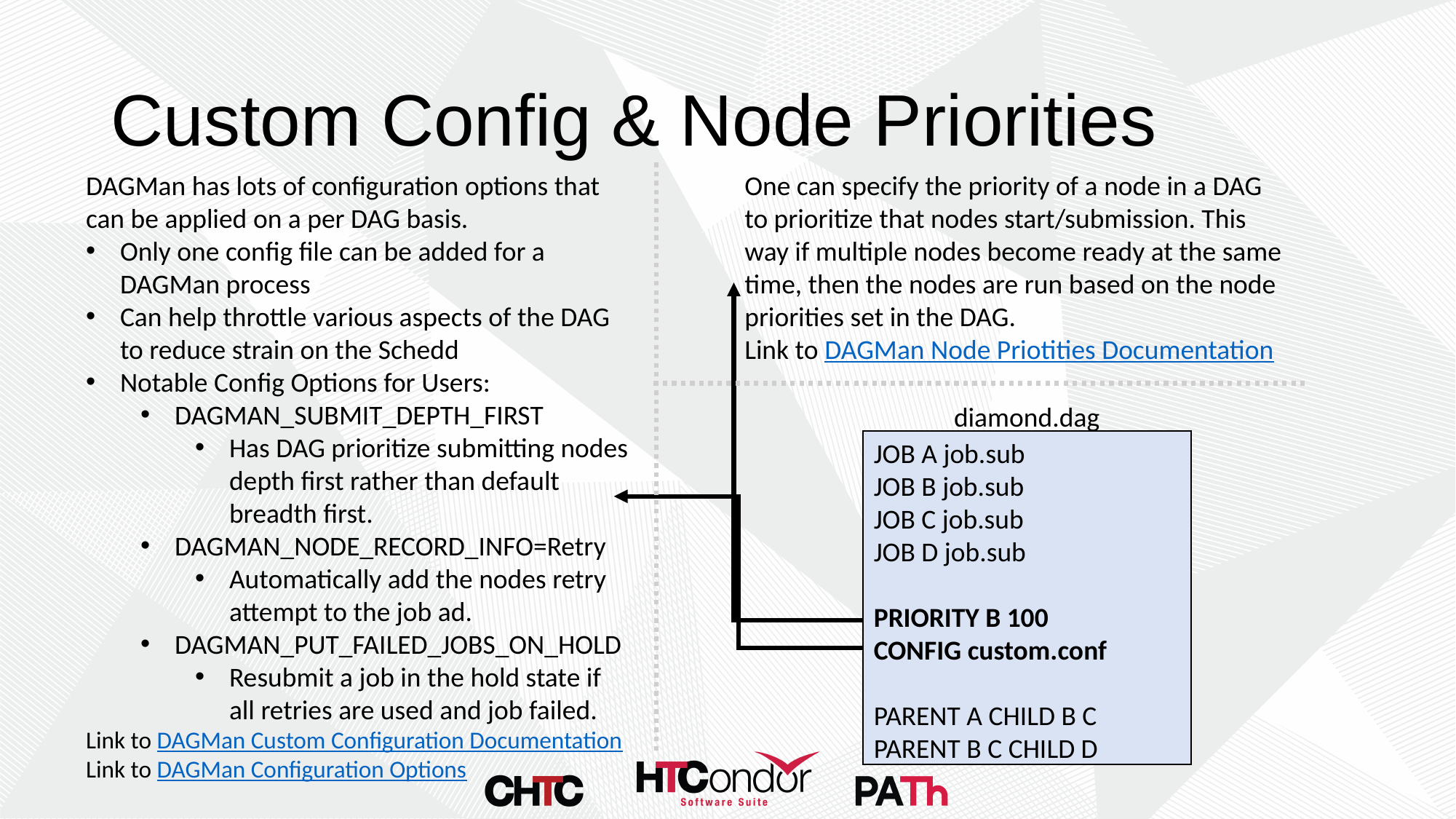

# Custom Config & Node Priorities
DAGMan has lots of configuration options that can be applied on a per DAG basis.
Only one config file can be added for a DAGMan process
Can help throttle various aspects of the DAG to reduce strain on the Schedd
Notable Config Options for Users:
DAGMAN_SUBMIT_DEPTH_FIRST
Has DAG prioritize submitting nodes depth first rather than default breadth first.
DAGMAN_NODE_RECORD_INFO=Retry
Automatically add the nodes retry attempt to the job ad.
DAGMAN_PUT_FAILED_JOBS_ON_HOLD
Resubmit a job in the hold state if all retries are used and job failed.
Link to DAGMan Custom Configuration Documentation
Link to DAGMan Configuration Options

One can specify the priority of a node in a DAG to prioritize that nodes start/submission. This way if multiple nodes become ready at the same time, then the nodes are run based on the node priorities set in the DAG.
Link to DAGMan Node Priotities Documentation

diamond.dag
JOB A job.sub
JOB B job.sub
JOB C job.sub
JOB D job.sub

PRIORITY B 100
CONFIG custom.conf

PARENT A CHILD B C
PARENT B C CHILD D